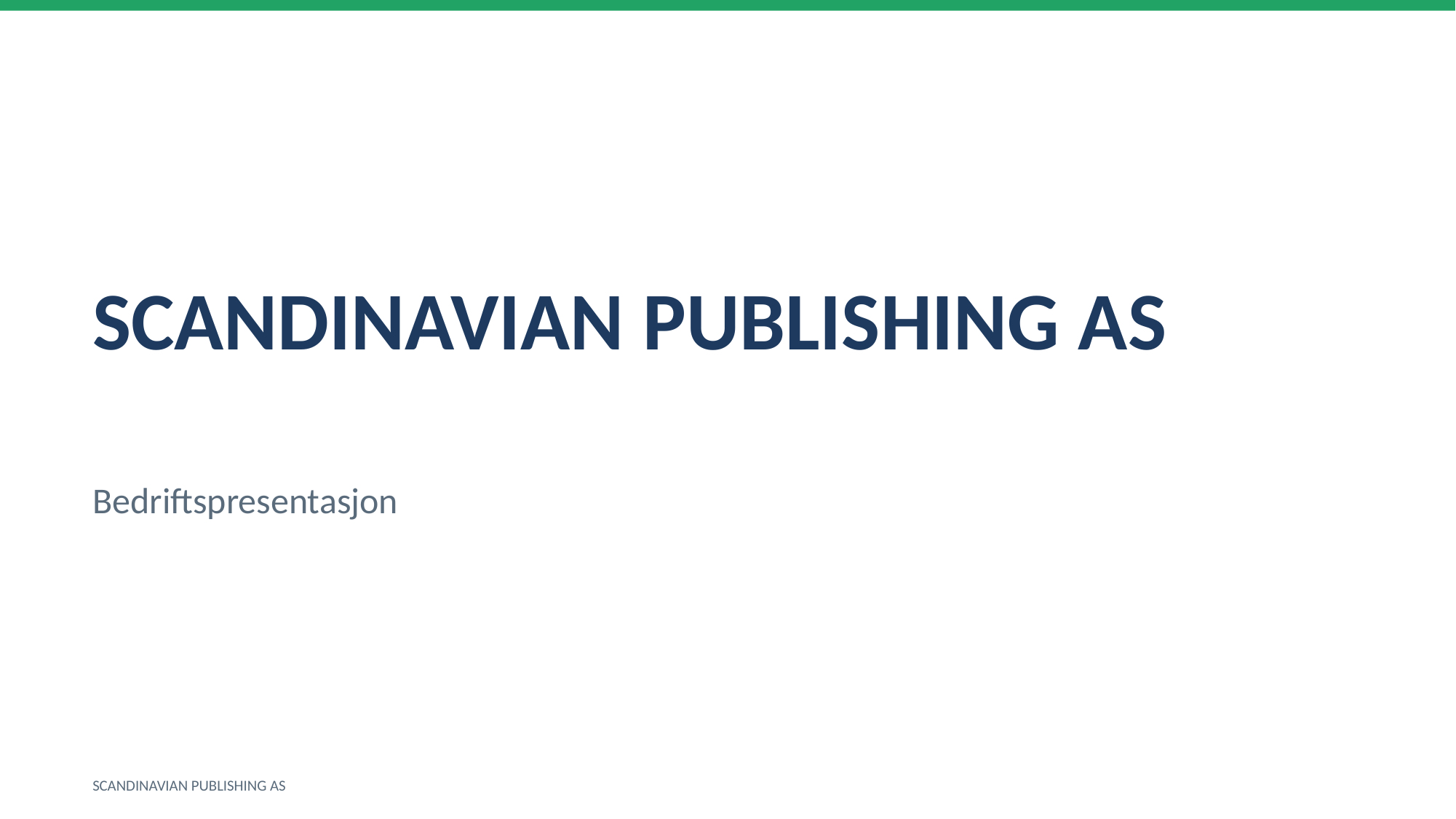

SCANDINAVIAN PUBLISHING AS
Bedriftspresentasjon
SCANDINAVIAN PUBLISHING AS